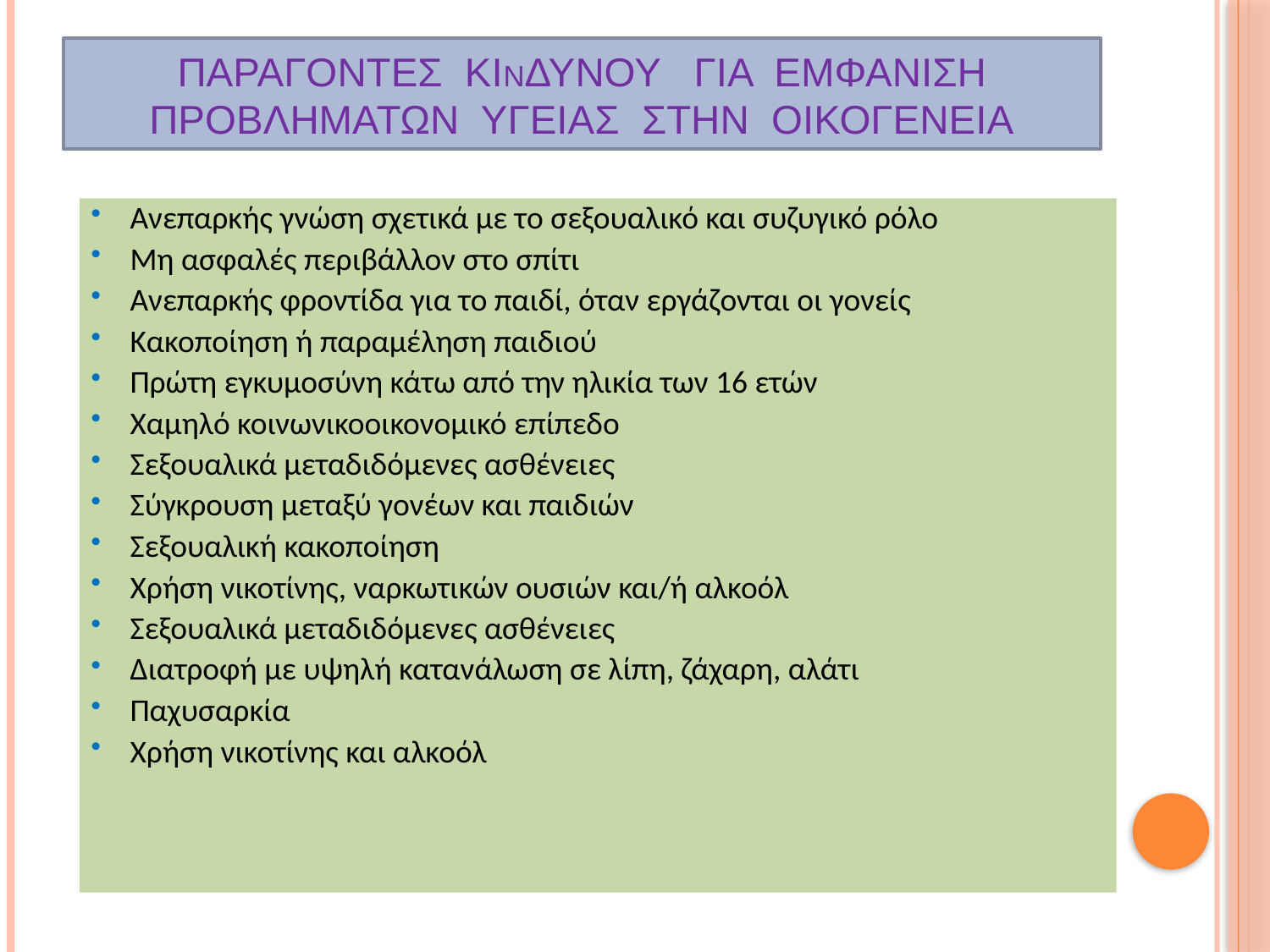

# Παραγοντες  κιΝδυνου   για  εμφανιςη προβληματων  υγειας  ςτην  οικογενεια
Ανεπαρκής γνώση σχετικά με το σεξουαλικό και συζυγικό ρόλο
Μη ασφαλές περιβάλλον στο σπίτι
Ανεπαρκής φροντίδα για το παιδί, όταν εργάζονται οι γονείς
Κακοποίηση ή παραμέληση παιδιού
Πρώτη εγκυμοσύνη κάτω από την ηλικία των 16 ετών
Χαμηλό κοινωνικοοικονομικό επίπεδο
Σεξουαλικά μεταδιδόμενες ασθένειες
Σύγκρουση μεταξύ γονέων και παιδιών
Σεξουαλική κακοποίηση
Χρήση νικοτίνης, ναρκωτικών ουσιών και/ή αλκοόλ
Σεξουαλικά μεταδιδόμενες ασθένειες
Διατροφή με υψηλή κατανάλωση σε λίπη, ζάχαρη, αλάτι
Παχυσαρκία
Χρήση νικοτίνης και αλκοόλ